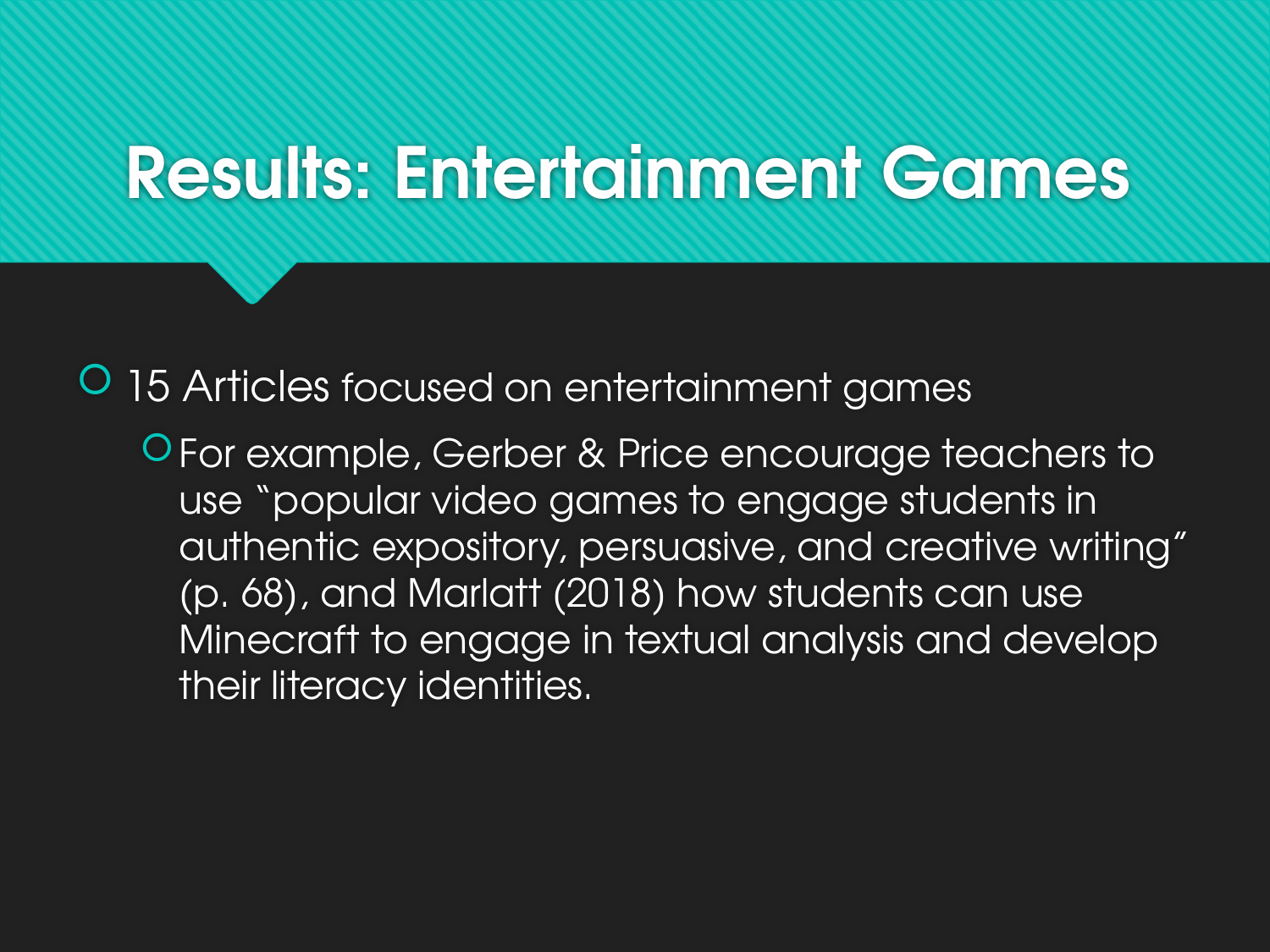

# Results: Entertainment Games
15 Articles focused on entertainment games
For example, Gerber & Price encourage teachers to use “popular video games to engage students in authentic expository, persuasive, and creative writing” (p. 68), and Marlatt (2018) how students can use Minecraft to engage in textual analysis and develop their literacy identities.